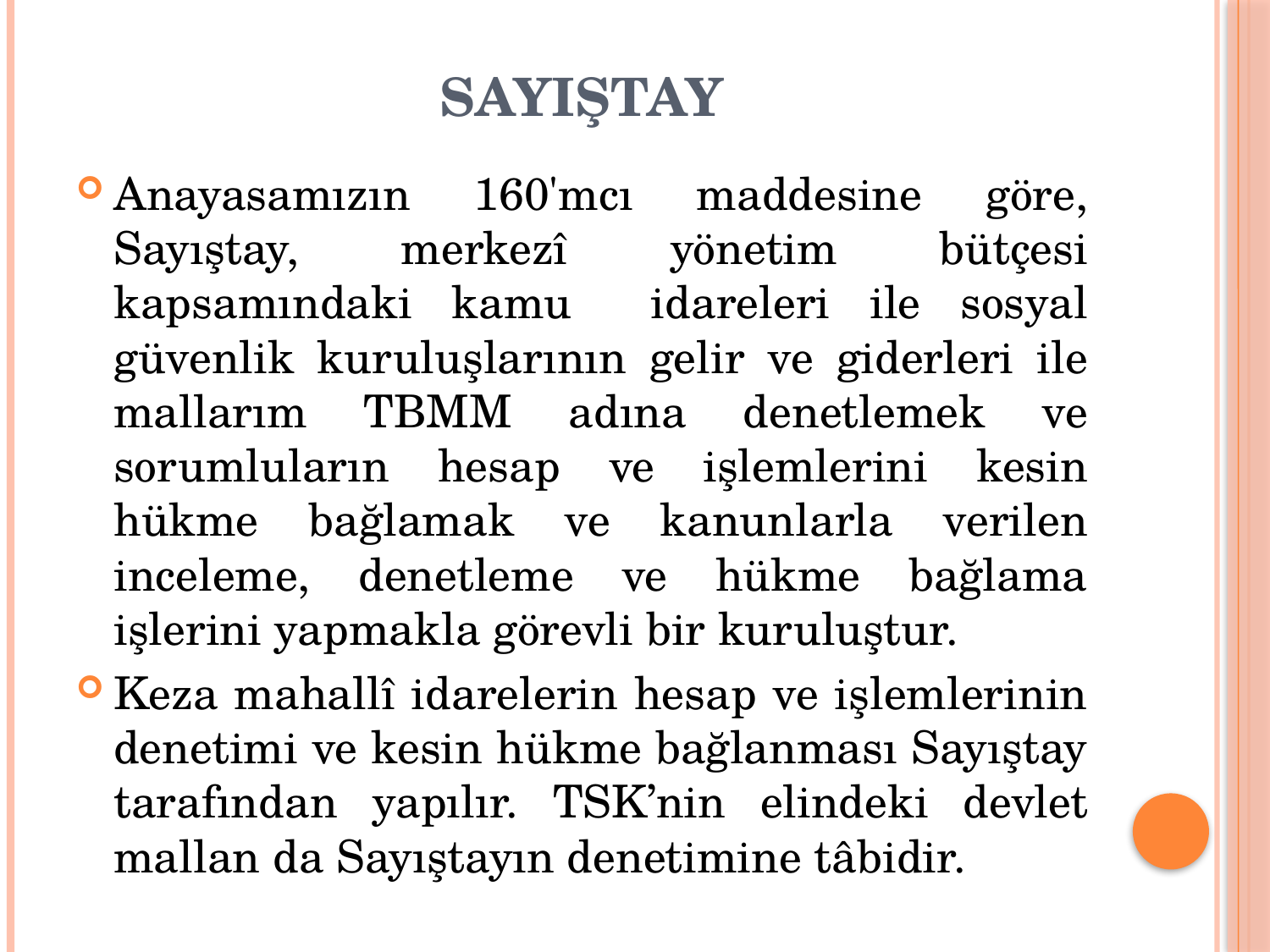

# Sayıştay
Anayasamızın 160'mcı maddesine göre, Sayıştay, merkezî yönetim bütçesi kapsamındaki kamu  idareleri ile sosyal güvenlik kuruluşlarının gelir ve giderleri ile mallarım TBMM adına denetlemek ve sorumluların hesap ve işlemlerini kesin hükme bağlamak ve kanunlarla verilen inceleme, denetleme ve hükme bağlama işlerini yapmakla görevli bir kuruluştur.
Keza mahallî idarelerin hesap ve işlemlerinin denetimi ve kesin hükme bağlanması Sayıştay tarafından yapılır. TSK’nin elindeki devlet mallan da Sayıştayın denetimine tâbidir.